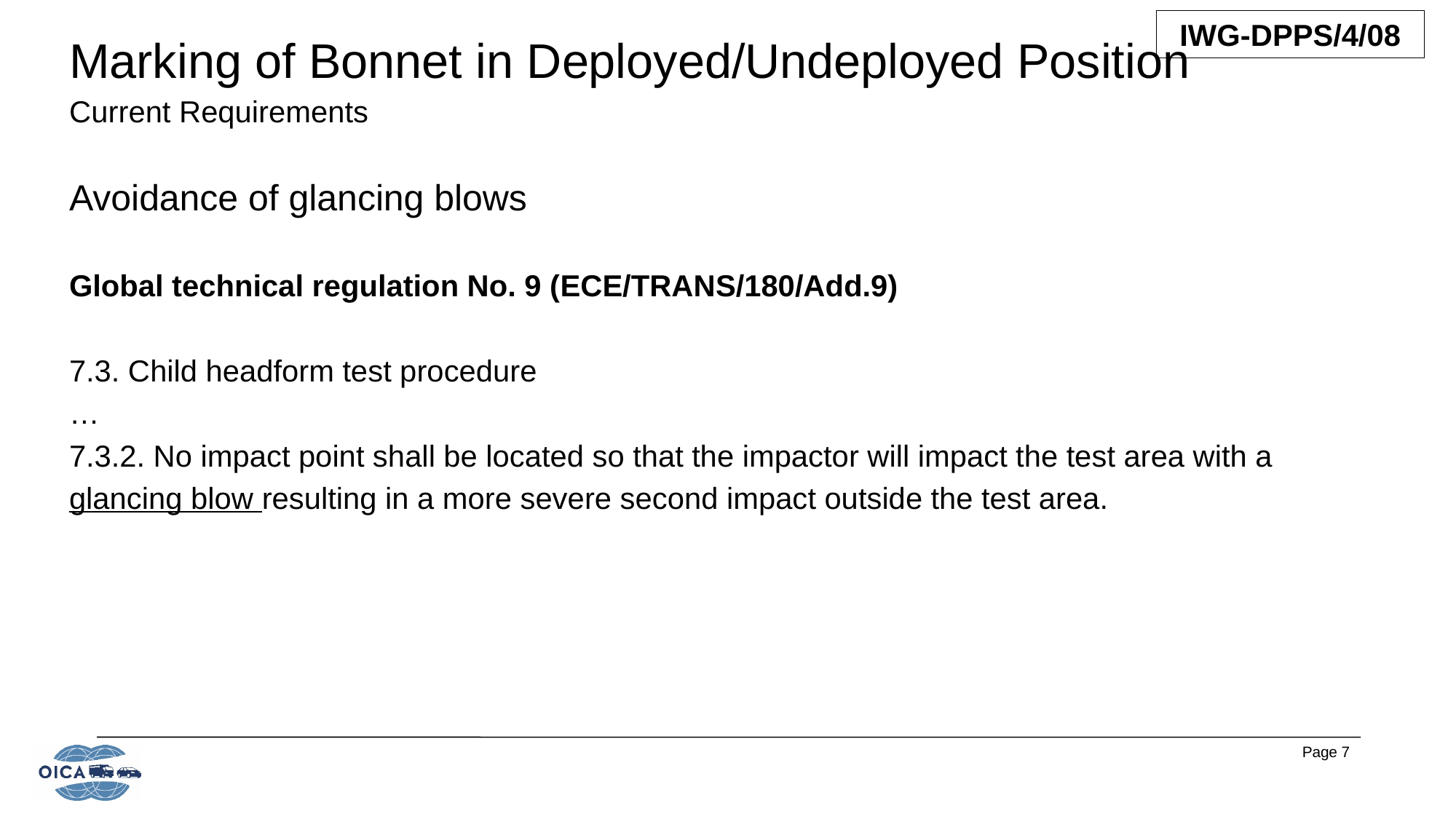

# Marking of Bonnet in Deployed/Undeployed Position Current Requirements
Avoidance of glancing blows

Global technical regulation No. 9 (ECE/TRANS/180/Add.9)

7.3. Child headform test procedure
…
7.3.2. No impact point shall be located so that the impactor will impact the test area with a
glancing blow resulting in a more severe second impact outside the test area.
Page 7